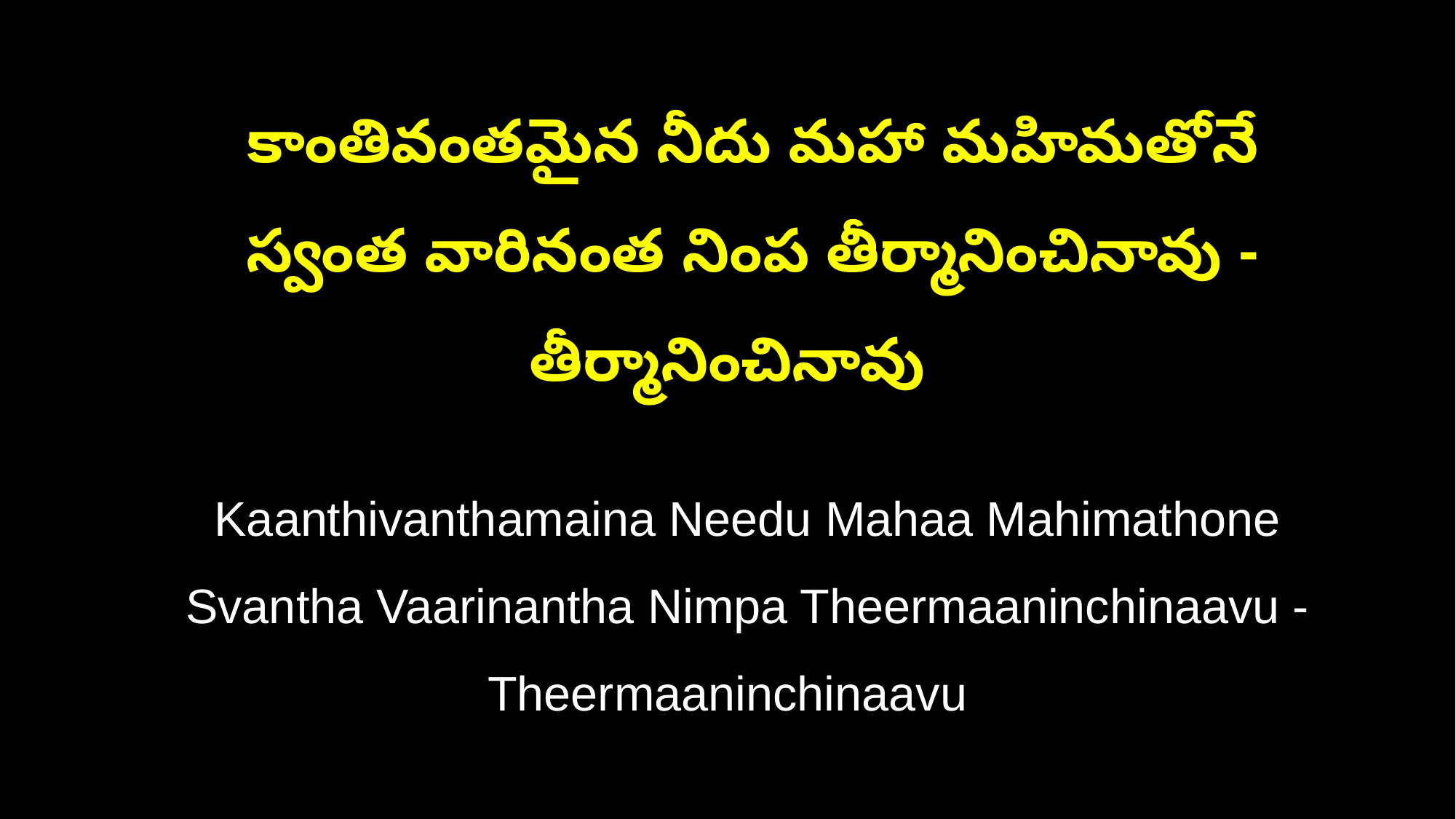

కాంతివంతమైన నీదు మహా మహిమతోనే
   స్వంత వారినంత నింప తీర్మానించినావు - తీర్మానించినావు
   Kaanthivanthamaina Needu Mahaa Mahimathone
   Svantha Vaarinantha Nimpa Theermaaninchinaavu - Theermaaninchinaavu